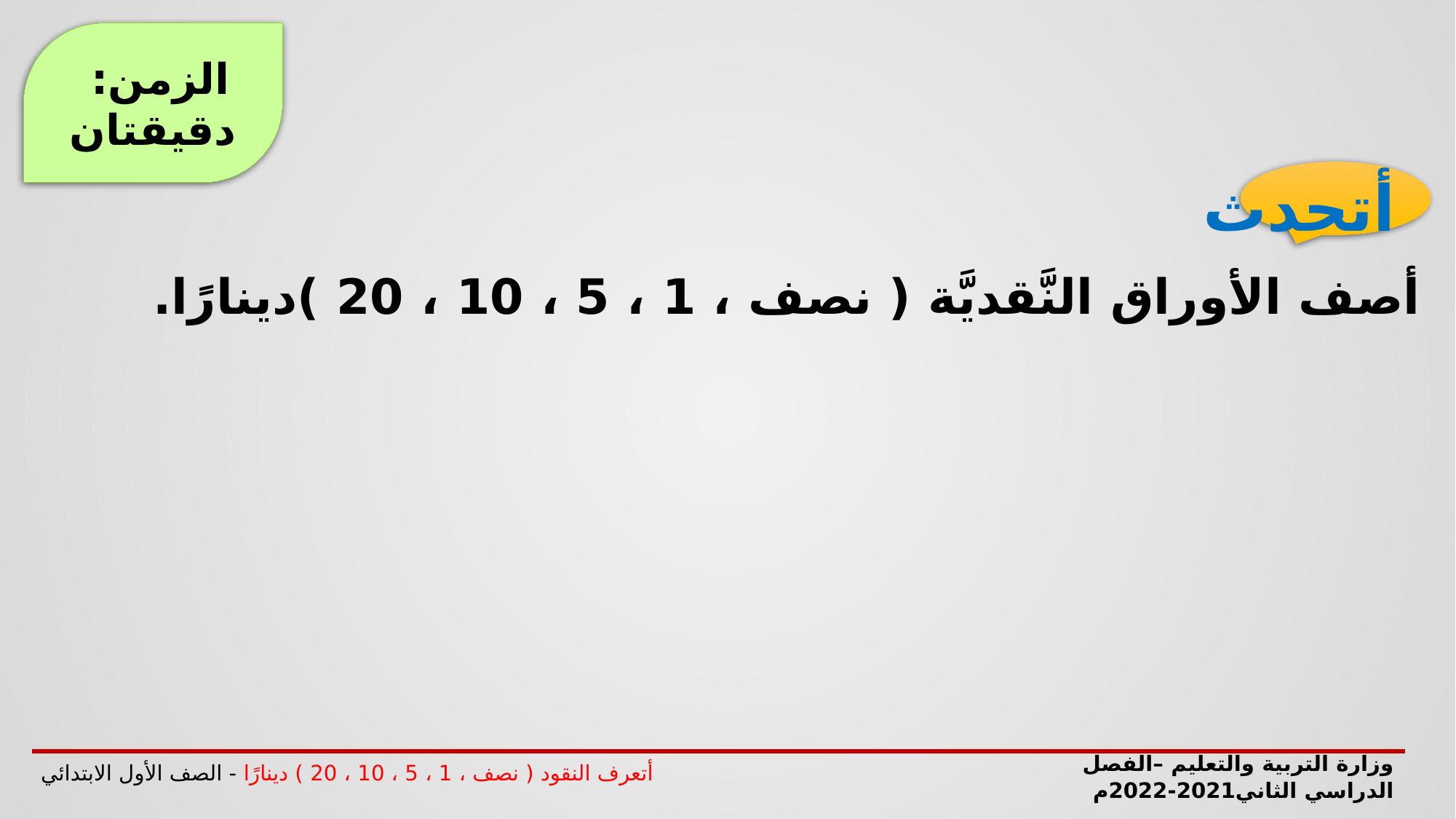

الزمن:  دقيقتان
أتحدث

أصف الأوراق النَّقديَّة ( نصف ، 1 ، 5 ، 10 ، 20 )دينارًا.